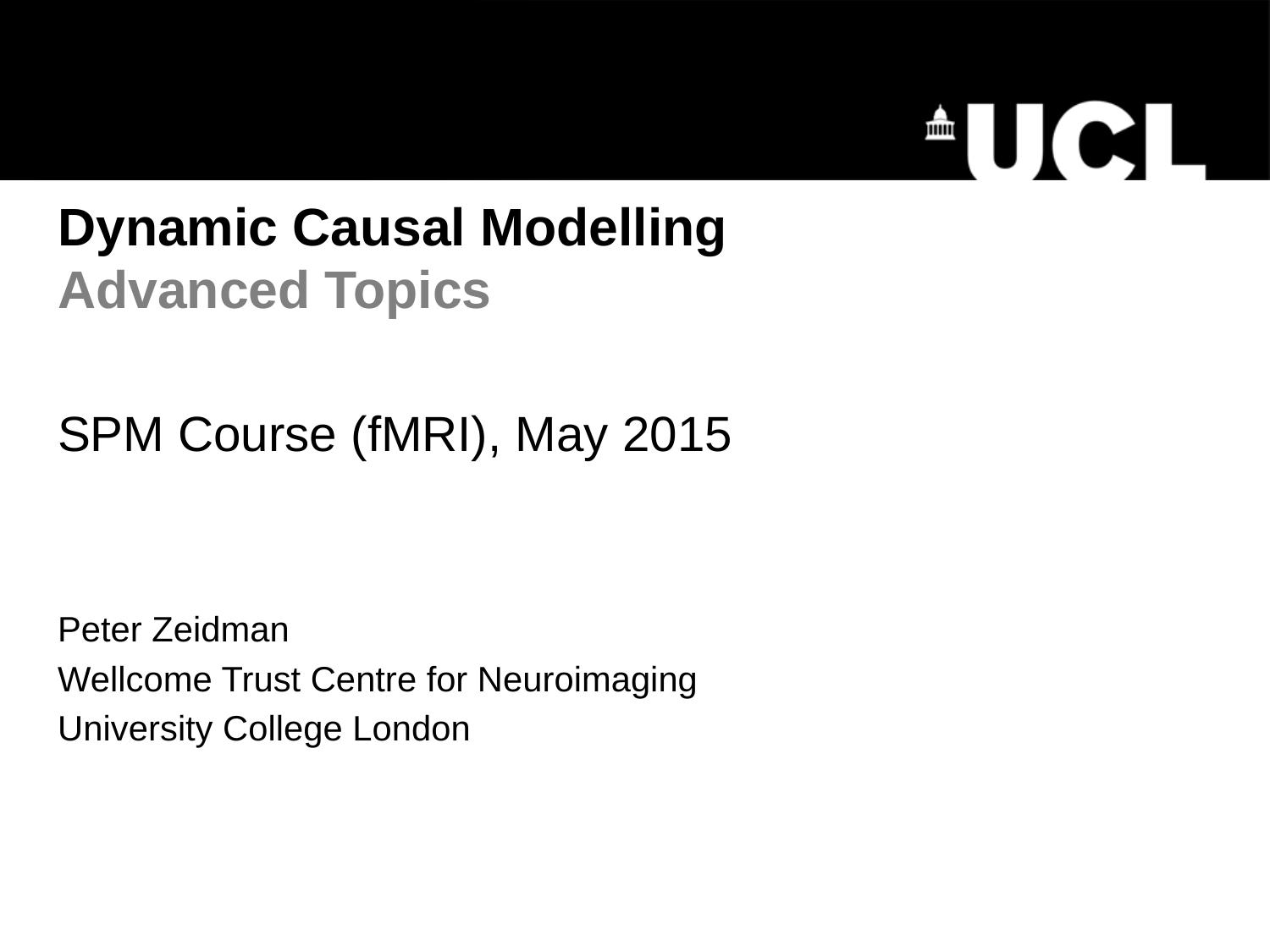

# Dynamic Causal Modelling Advanced Topics
SPM Course (fMRI), May 2015

Peter Zeidman
Wellcome Trust Centre for Neuroimaging
University College London